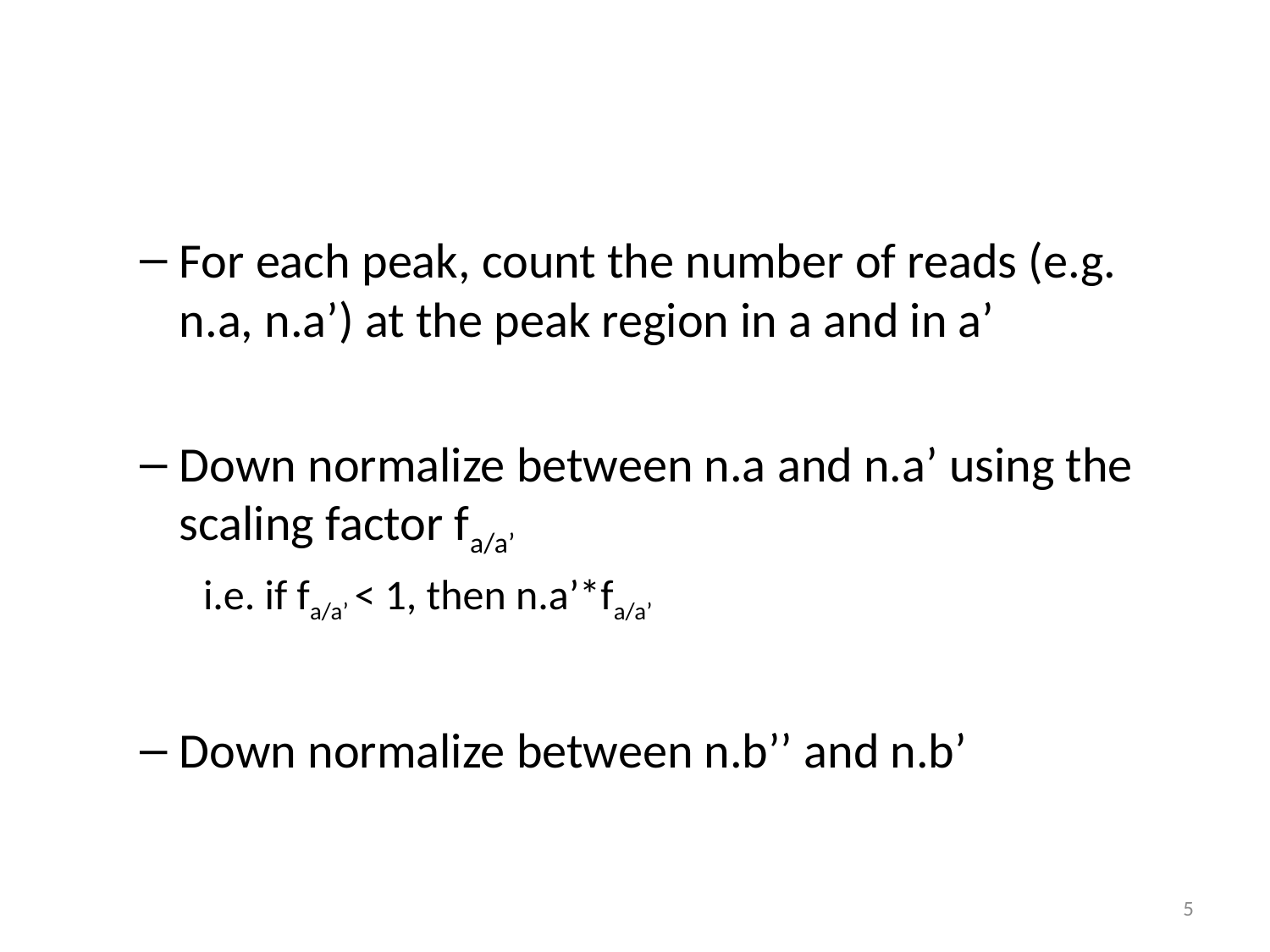

#
For each peak, count the number of reads (e.g. n.a, n.a’) at the peak region in a and in a’

Down normalize between n.a and n.a’ using the scaling factor fa/a’
i.e. if fa/a’ < 1, then n.a’*fa/a’

Down normalize between n.b’’ and n.b’
5